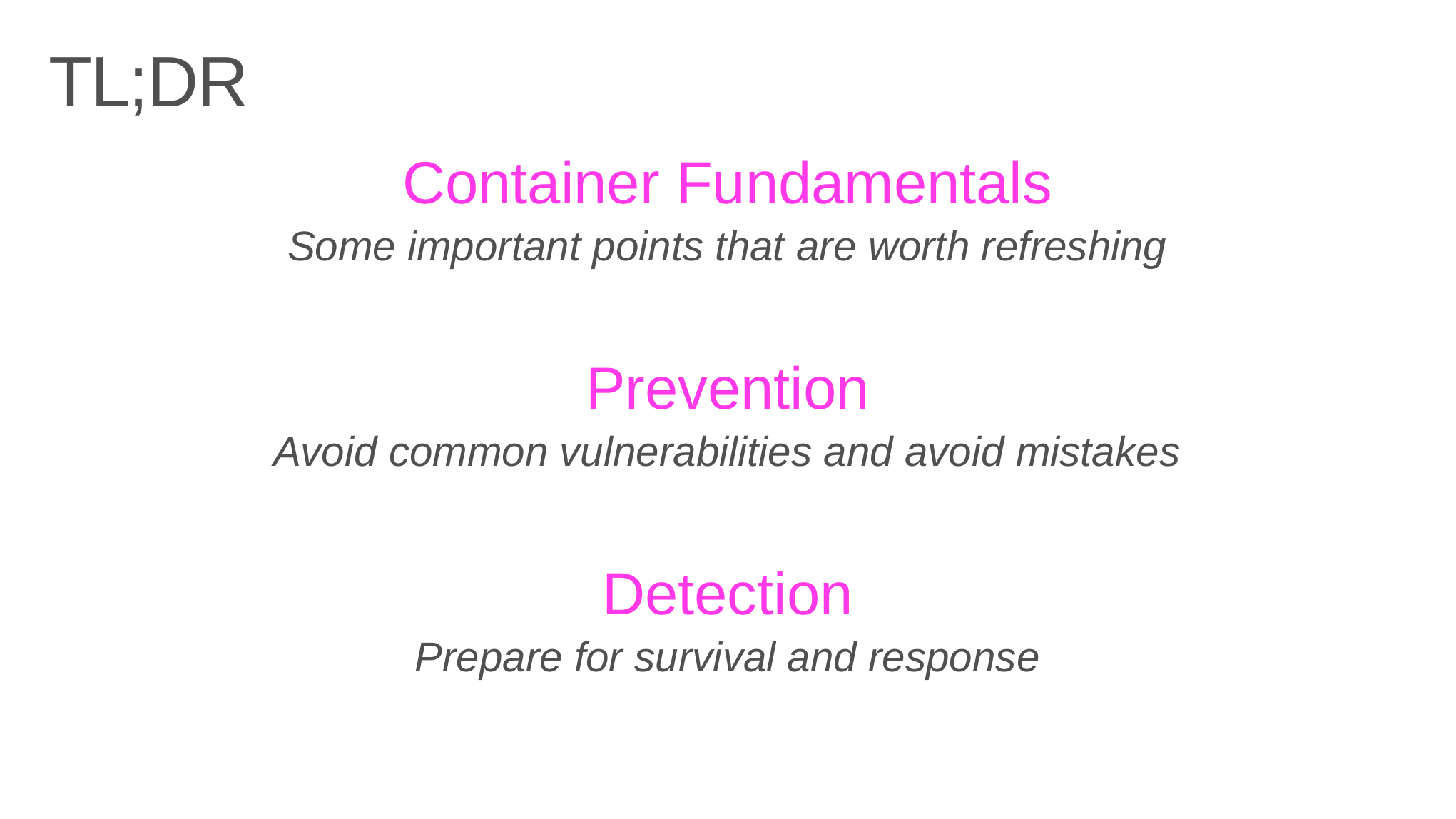

# TL;DR
Container Fundamentals
Some important points that are worth refreshing

Prevention
Avoid common vulnerabilities and avoid mistakes

Detection
Prepare for survival and response